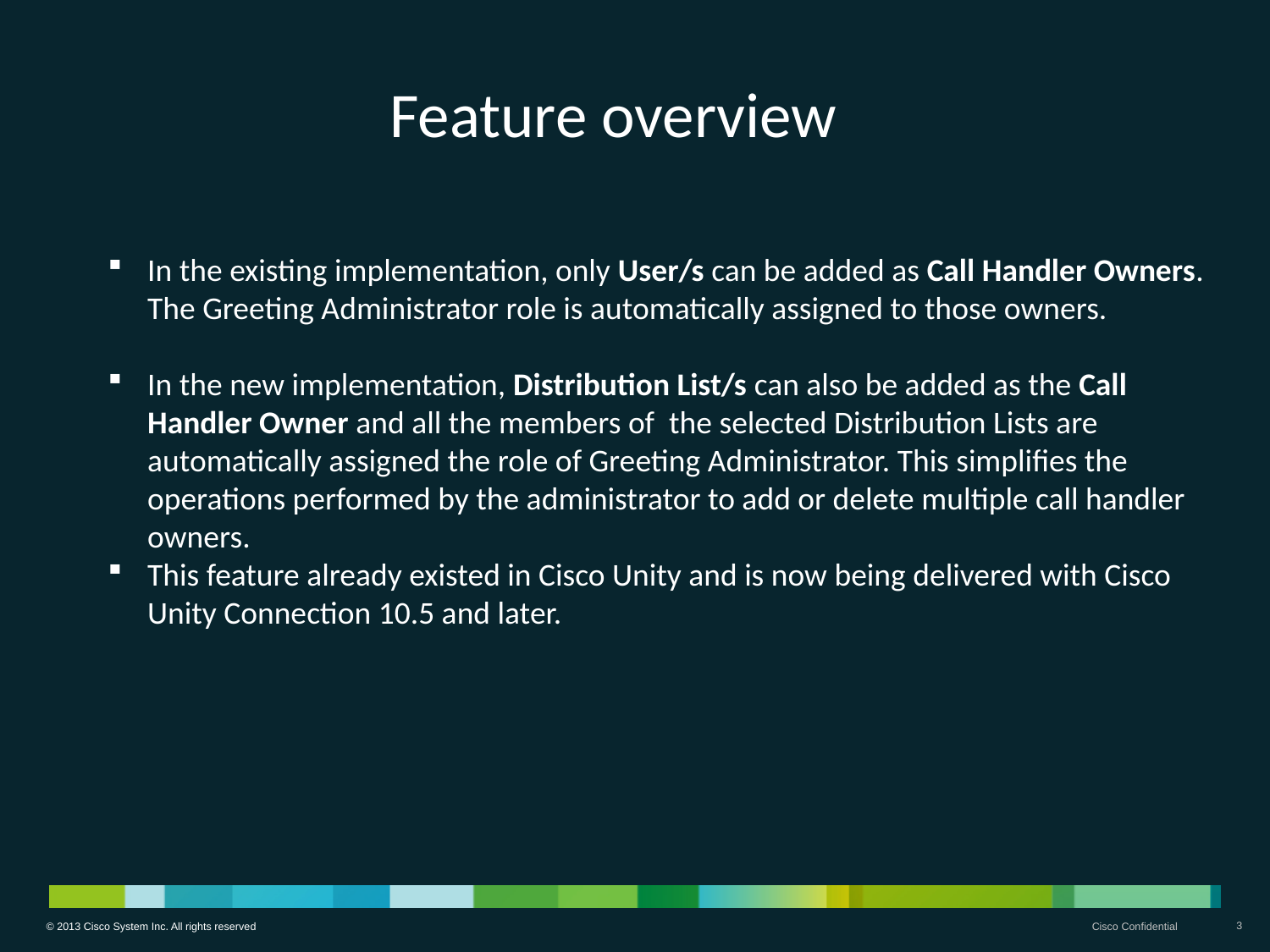

# Feature overview

In the existing implementation, only User/s can be added as Call Handler Owners. The Greeting Administrator role is automatically assigned to those owners.

In the new implementation, Distribution List/s can also be added as the Call Handler Owner and all the members of  the selected Distribution Lists are automatically assigned the role of Greeting Administrator. This simplifies the operations performed by the administrator to add or delete multiple call handler owners.
This feature already existed in Cisco Unity and is now being delivered with Cisco Unity Connection 10.5 and later.